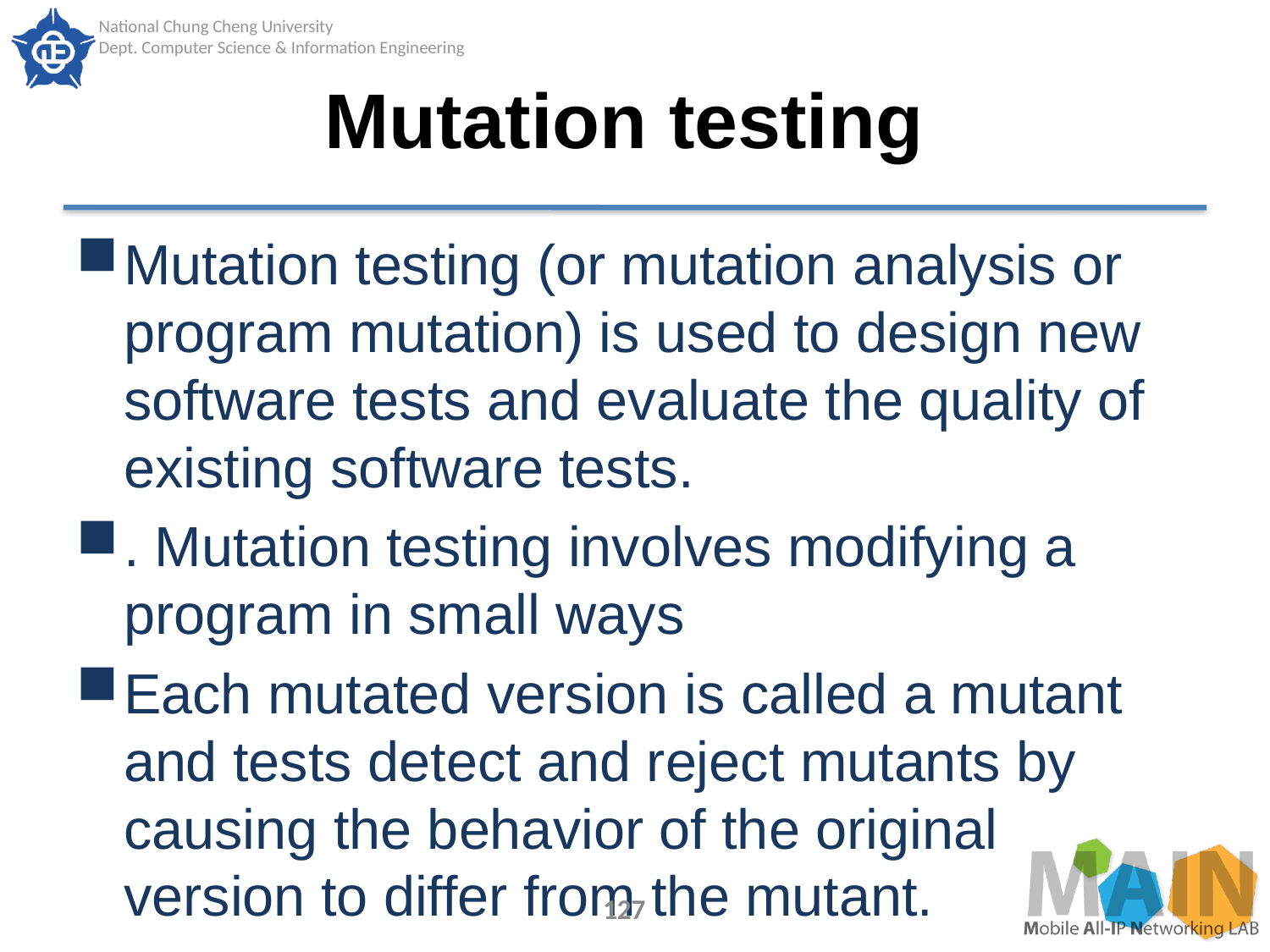

# Mutation testing
Mutation testing (or mutation analysis or program mutation) is used to design new software tests and evaluate the quality of existing software tests.
. Mutation testing involves modifying a program in small ways
Each mutated version is called a mutant and tests detect and reject mutants by causing the behavior of the original version to differ from the mutant.
127